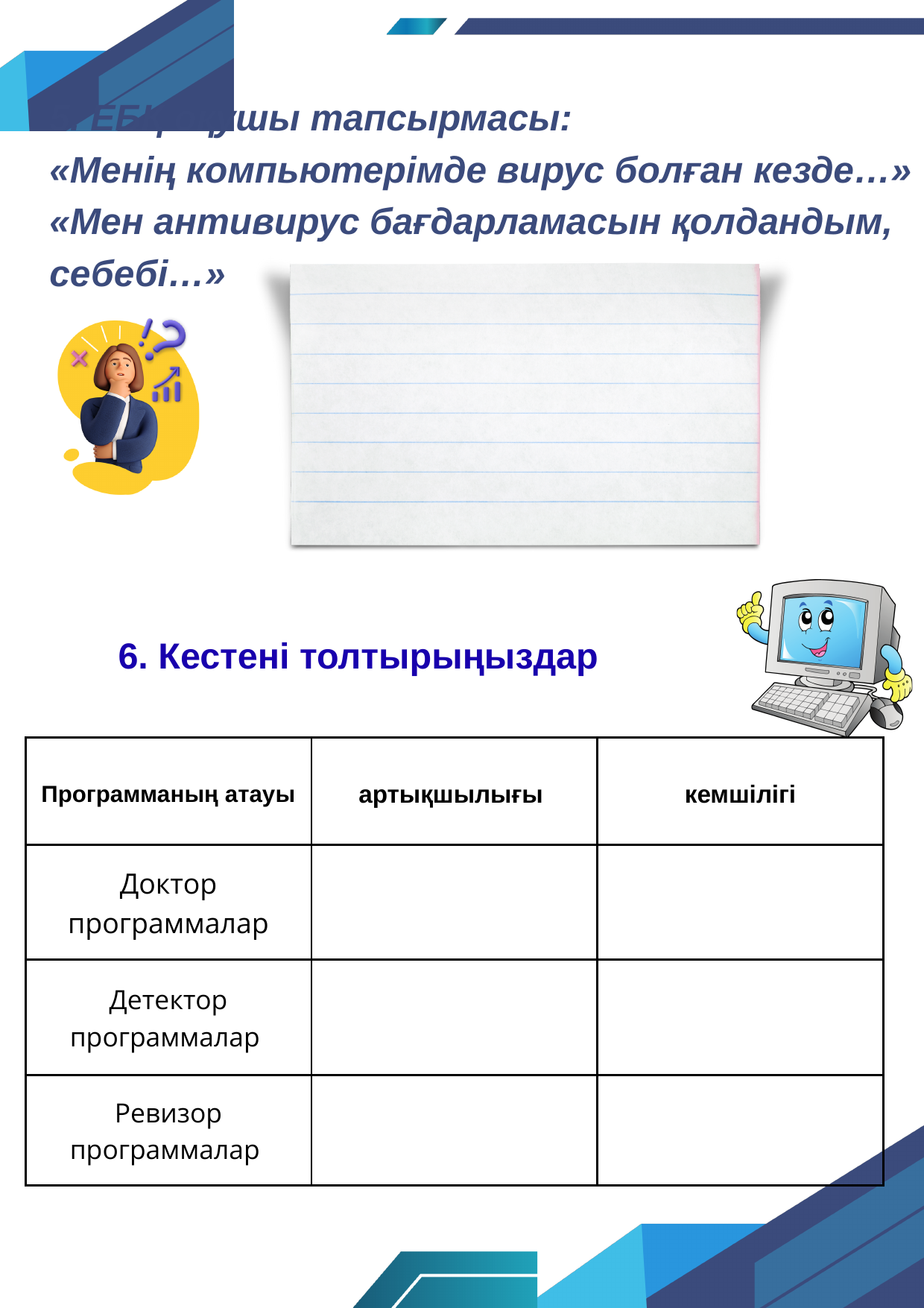

5. ЕБҚ оқушы тапсырмасы:
«Менің компьютерімде вирус болған кезде…» «Мен антивирус бағдарламасын қолдандым, себебі…»

6. Кестені толтырыңыздар

| Программаның атауы | артықшылығы | кемшілігі |
| --- | --- | --- |
| Доктор программалар |  |  |
| Детектор программалар |  |  |
| Ревизор программалар |  |  |